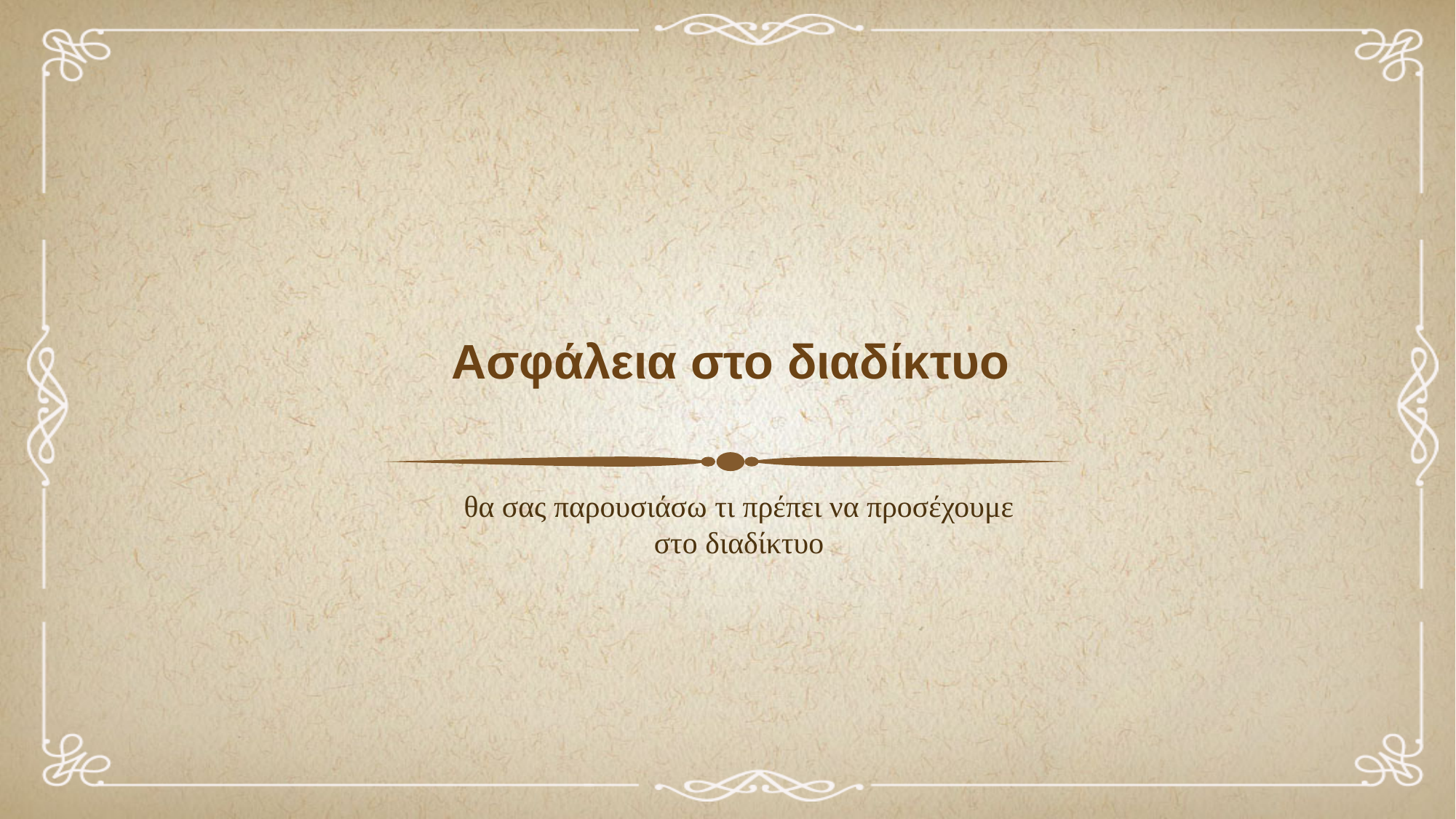

# Ασφάλεια στο διαδίκτυο
θα σας παρουσιάσω τι πρέπει να προσέχουμε στο διαδίκτυο